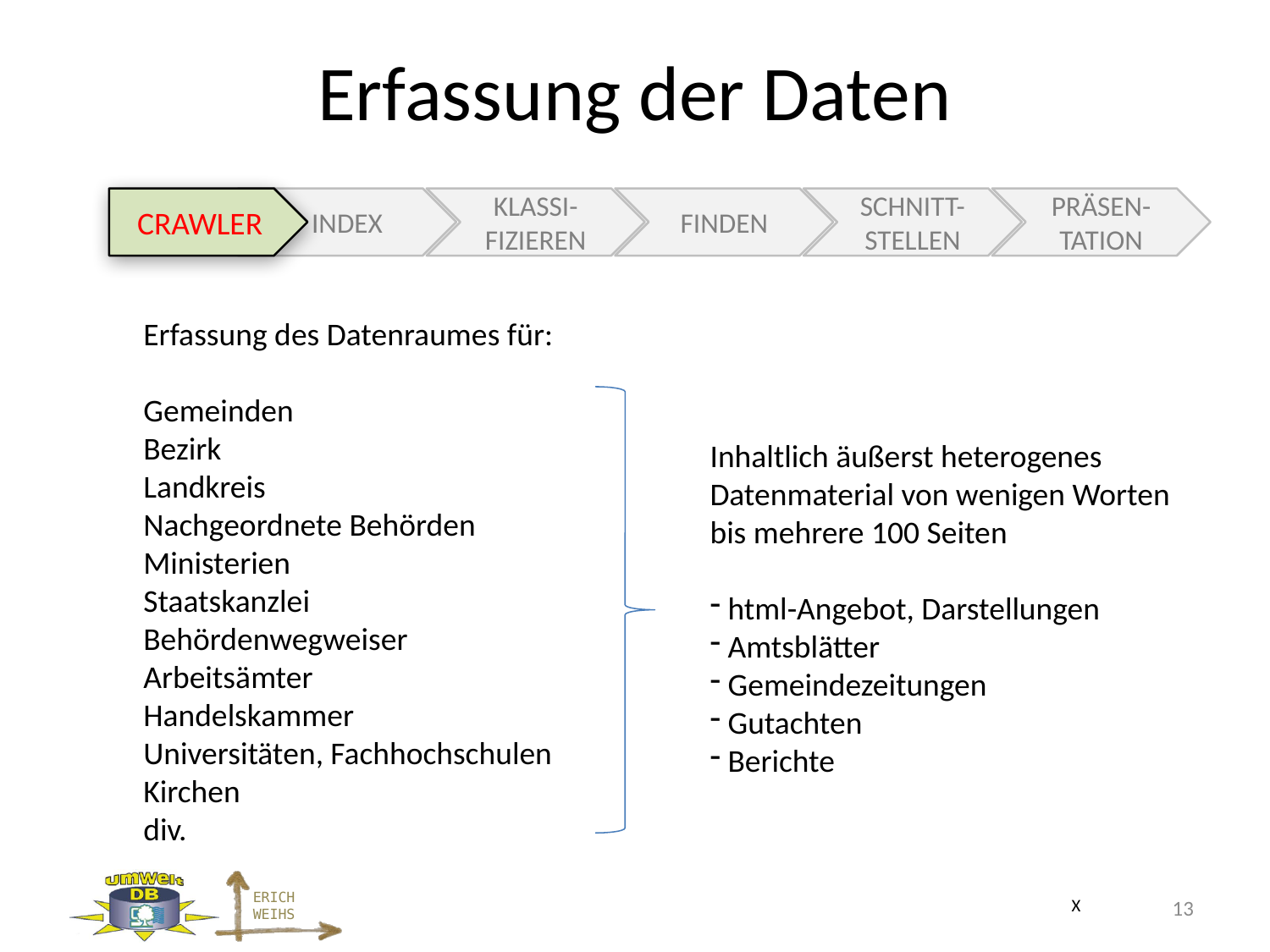

# Erfassung der Daten
CRAWLER
INDEX
KLASSI-FIZIEREN
FINDEN
SCHNITT-STELLEN
PRÄSEN-TATION
Erfassung des Datenraumes für:

Gemeinden
Bezirk
Landkreis
Nachgeordnete Behörden
Ministerien
Staatskanzlei
Behördenwegweiser
Arbeitsämter
Handelskammer
Universitäten, Fachhochschulen
Kirchen
div.

Inhaltlich äußerst heterogenes
Datenmaterial von wenigen Worten
bis mehrere 100 Seiten

 html-Angebot, Darstellungen
 Amtsblätter
 Gemeindezeitungen
 Gutachten
 Berichte
13
X